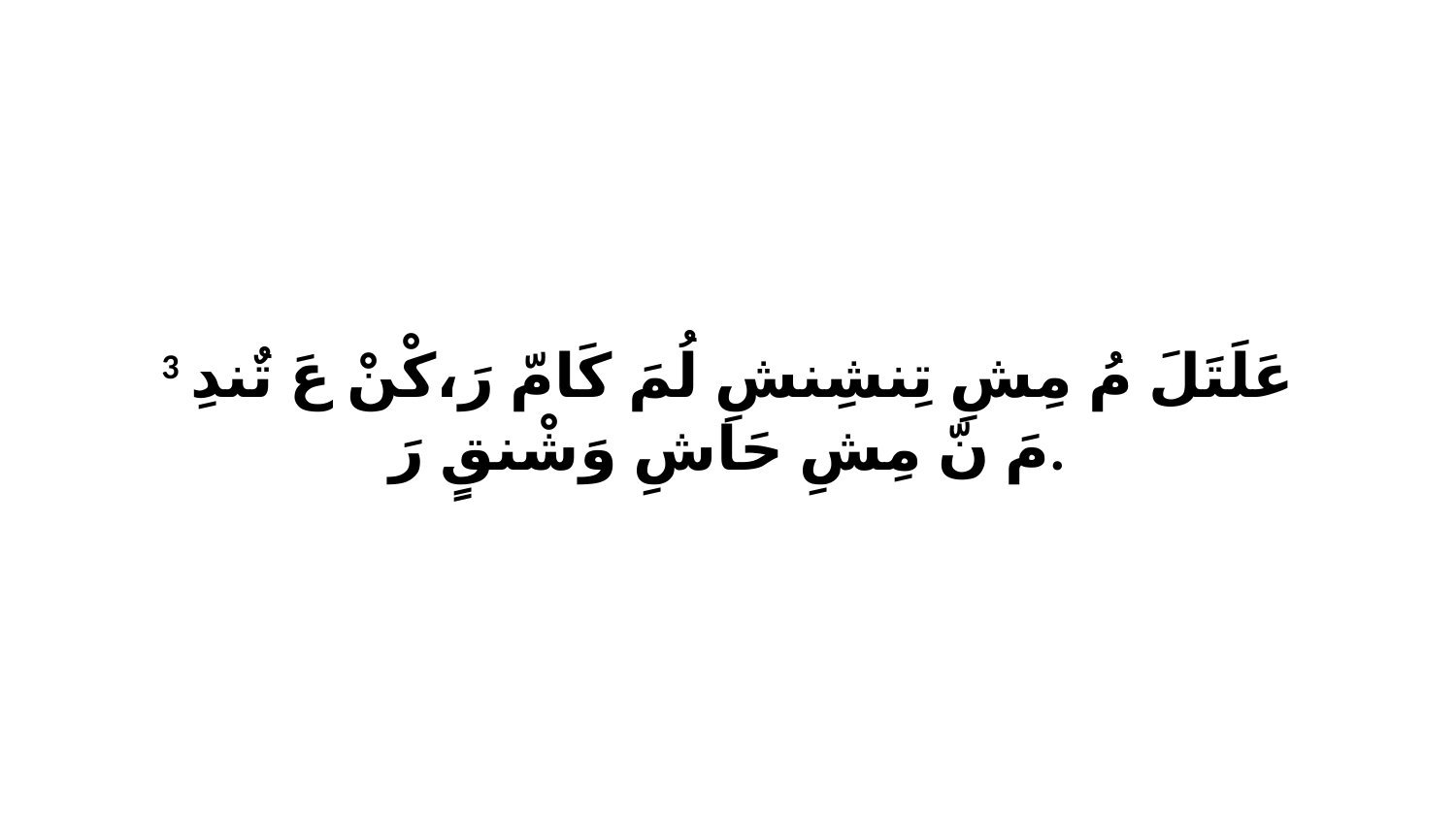

3 عَلَتَلَ مُ مِشِ تِنشِنشِ لُمَ كَامّ رَ،كْنْ عَ تٌندِ مَ نّ مِشِ حَاشِ وَشْنقٍ رَ.